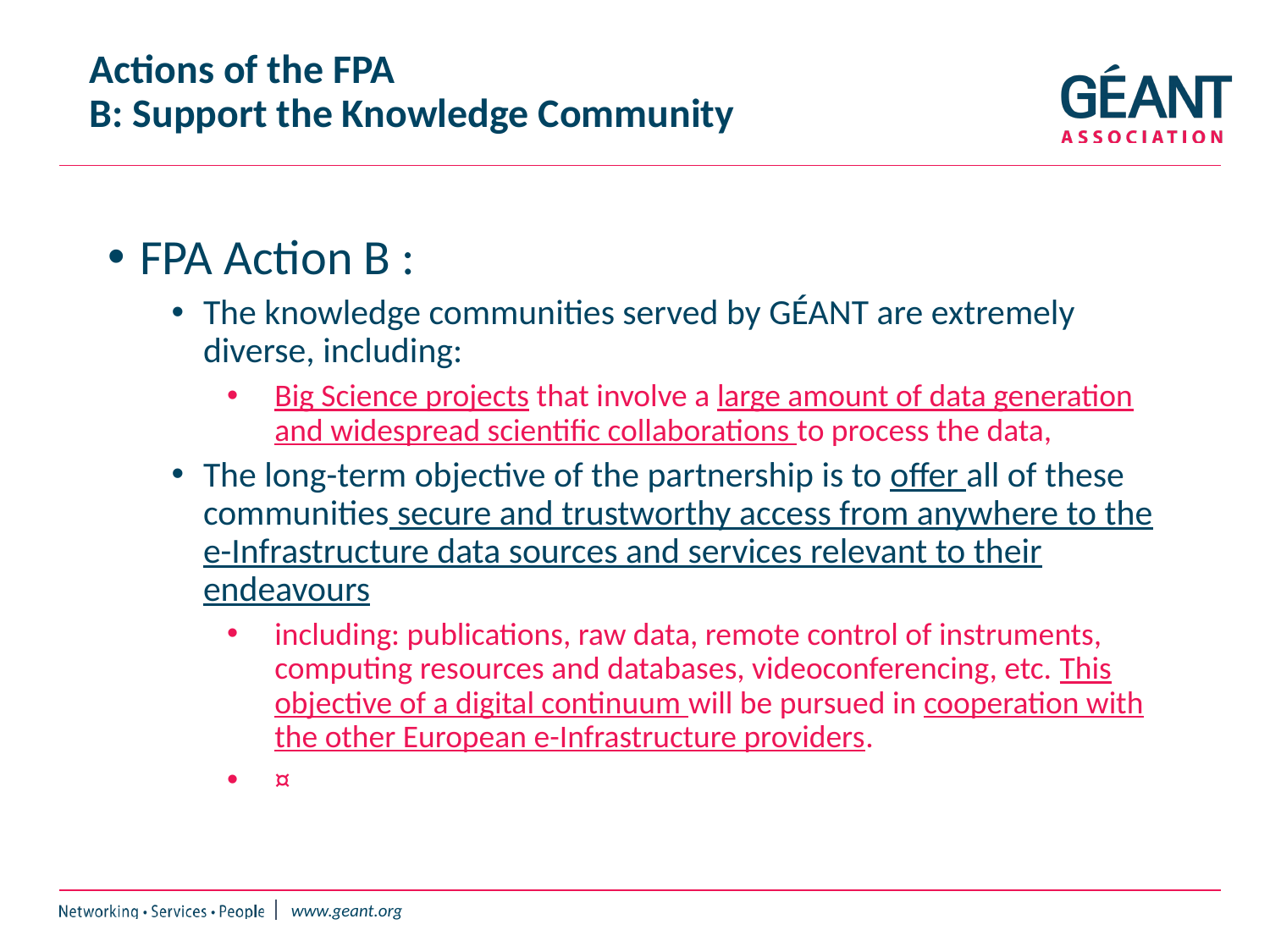

# Actions of the FPA B: Support the Knowledge Community
FPA Action B :
The knowledge communities served by GÉANT are extremely diverse, including:
Big Science projects that involve a large amount of data generation and widespread scientific collaborations to process the data,
The long-term objective of the partnership is to offer all of these communities secure and trustworthy access from anywhere to the e-Infrastructure data sources and services relevant to their endeavours
including: publications, raw data, remote control of instruments, computing resources and databases, videoconferencing, etc. This objective of a digital continuum will be pursued in cooperation with the other European e-Infrastructure providers.
¤